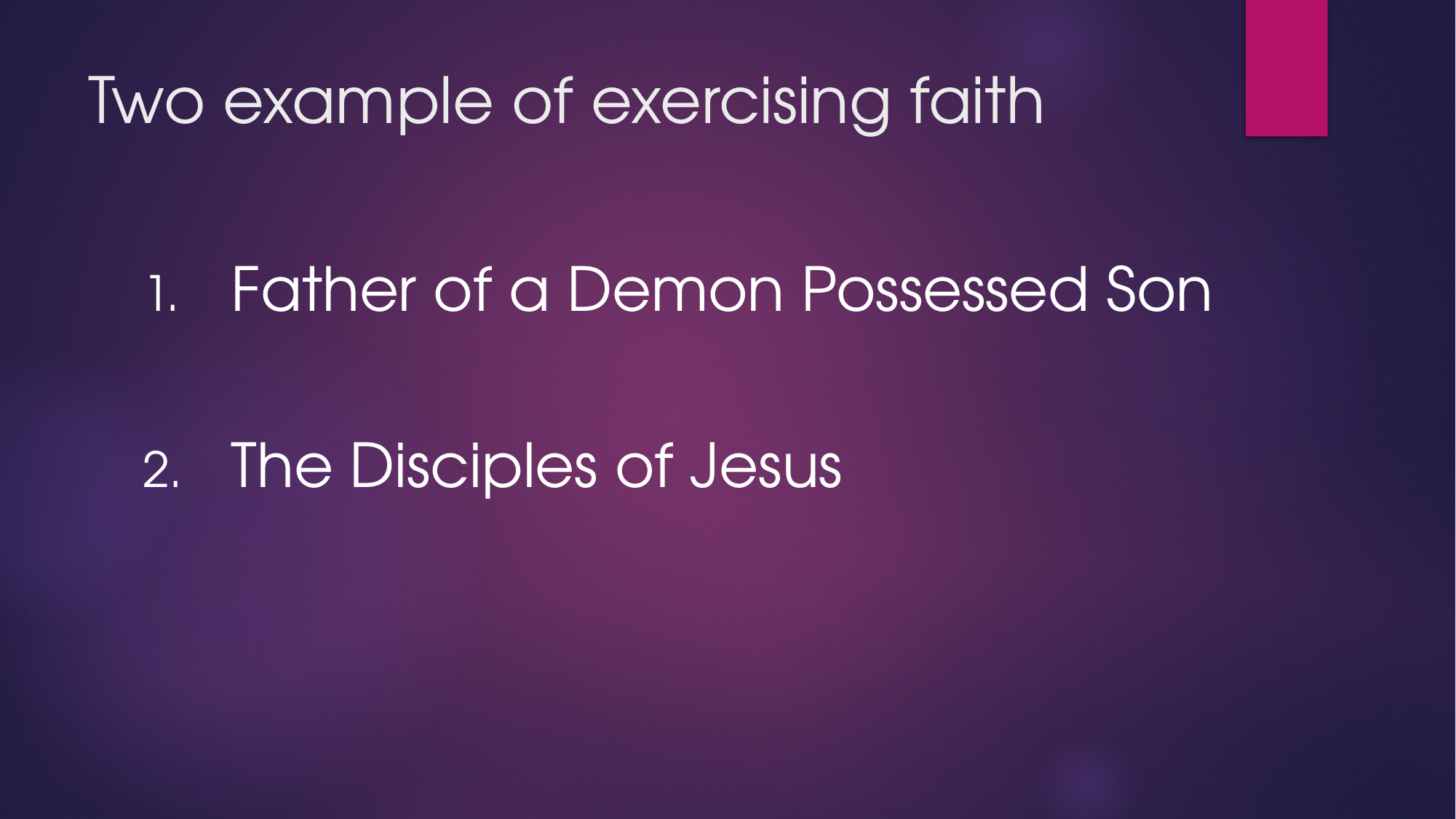

# Two example of exercising faith
Father of a Demon Possessed Son

The Disciples of Jesus